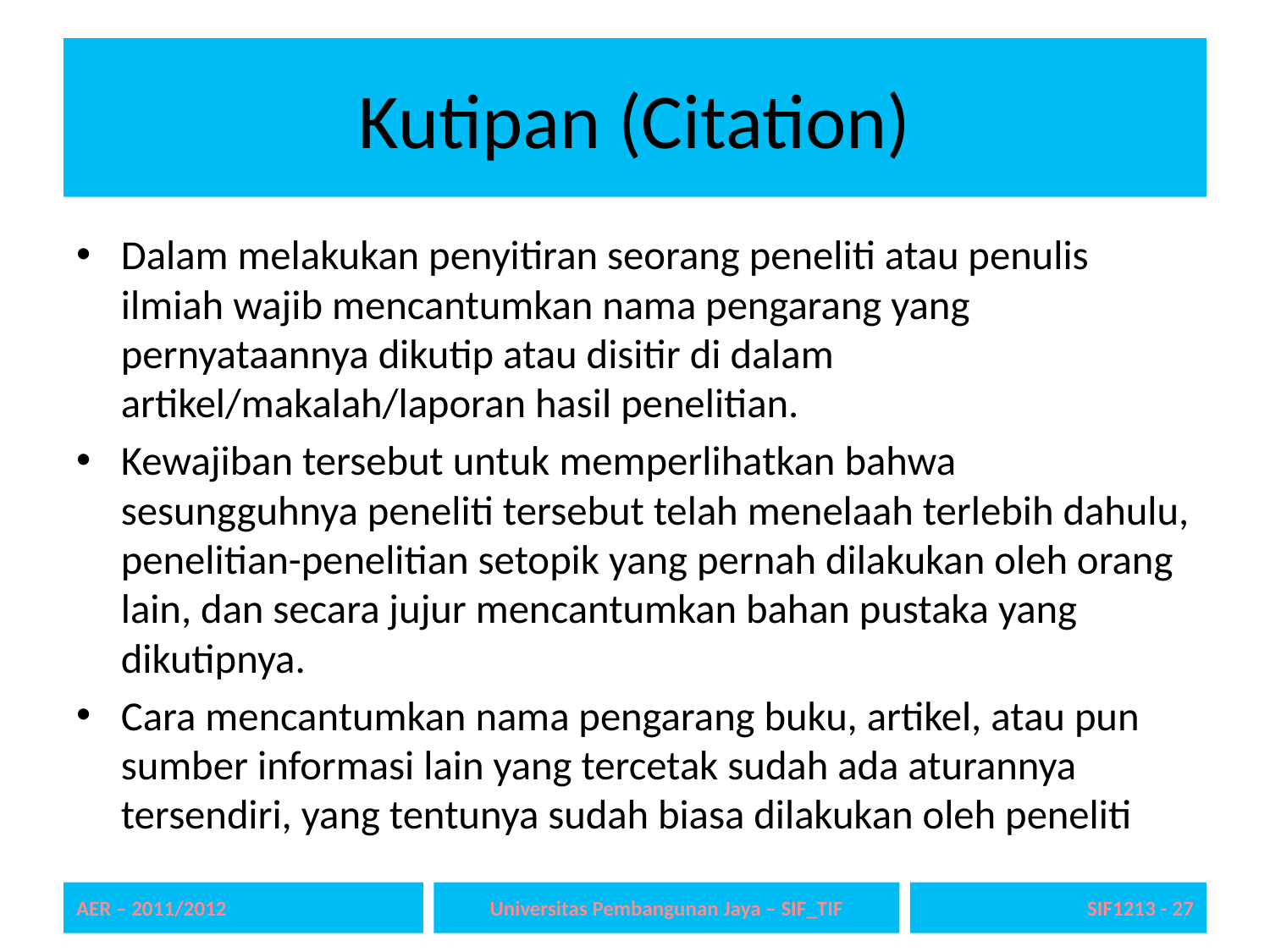

# Kutipan (Citation)
Dalam melakukan penyitiran seorang peneliti atau penulis ilmiah wajib mencantumkan nama pengarang yang pernyataannya dikutip atau disitir di dalam artikel/makalah/laporan hasil penelitian.
Kewajiban tersebut untuk memperlihatkan bahwa sesungguhnya peneliti tersebut telah menelaah terlebih dahulu, penelitian-penelitian setopik yang pernah dilakukan oleh orang lain, dan secara jujur mencantumkan bahan pustaka yang dikutipnya.
Cara mencantumkan nama pengarang buku, artikel, atau pun sumber informasi lain yang tercetak sudah ada aturannya tersendiri, yang tentunya sudah biasa dilakukan oleh peneliti
AER – 2011/2012
Universitas Pembangunan Jaya – SIF_TIF
SIF1213 - 27